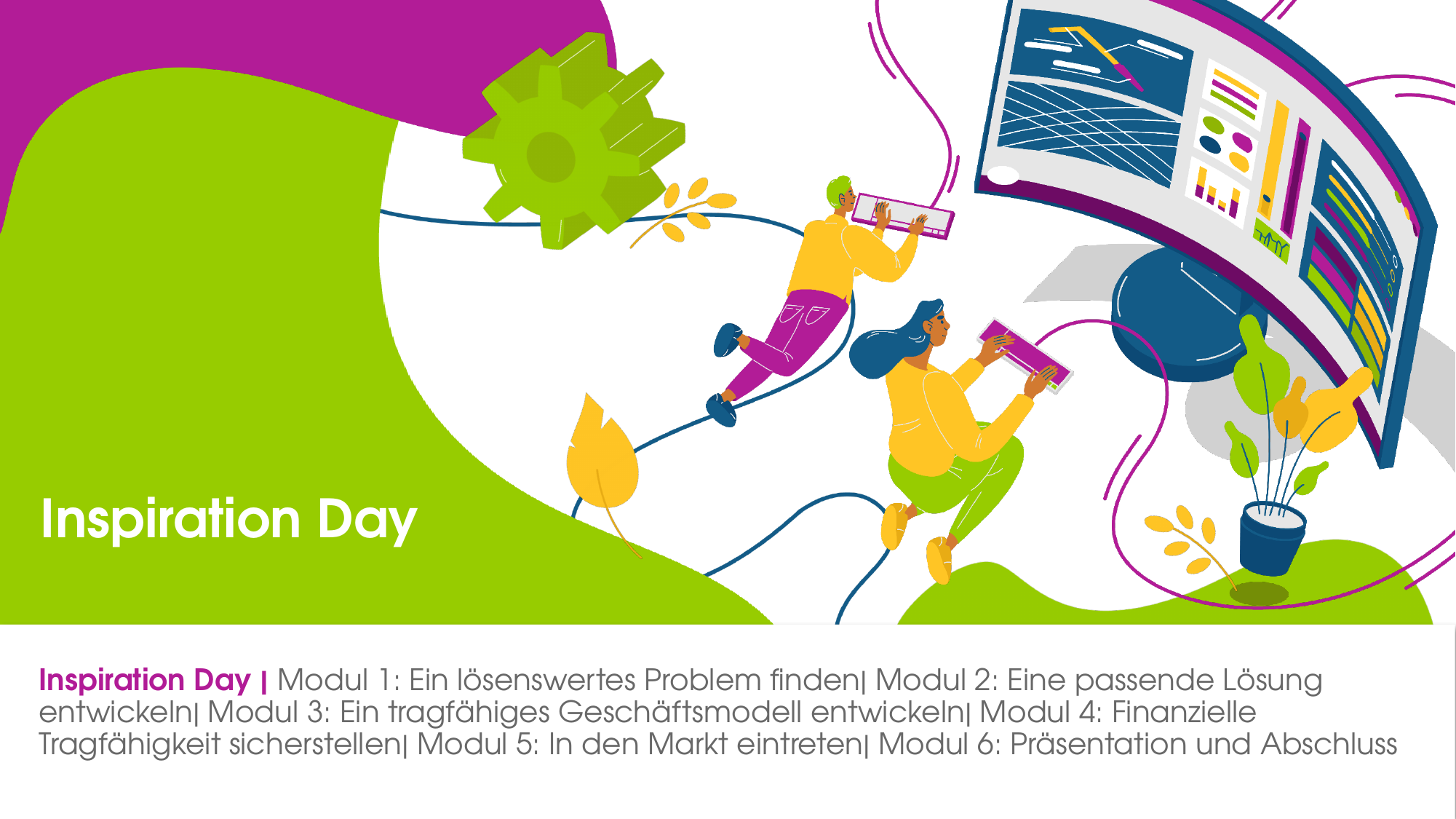

# Inspiration Day
Inspiration Day | Modul 1: Ein lösenswertes Problem finden| Modul 2: Eine passende Lösung entwickeln| Modul 3: Ein tragfähiges Geschäftsmodell entwickeln| Modul 4: Finanzielle Tragfähigkeit sicherstellen| Modul 5: In den Markt eintreten| Modul 6: Präsentation und Abschluss
3